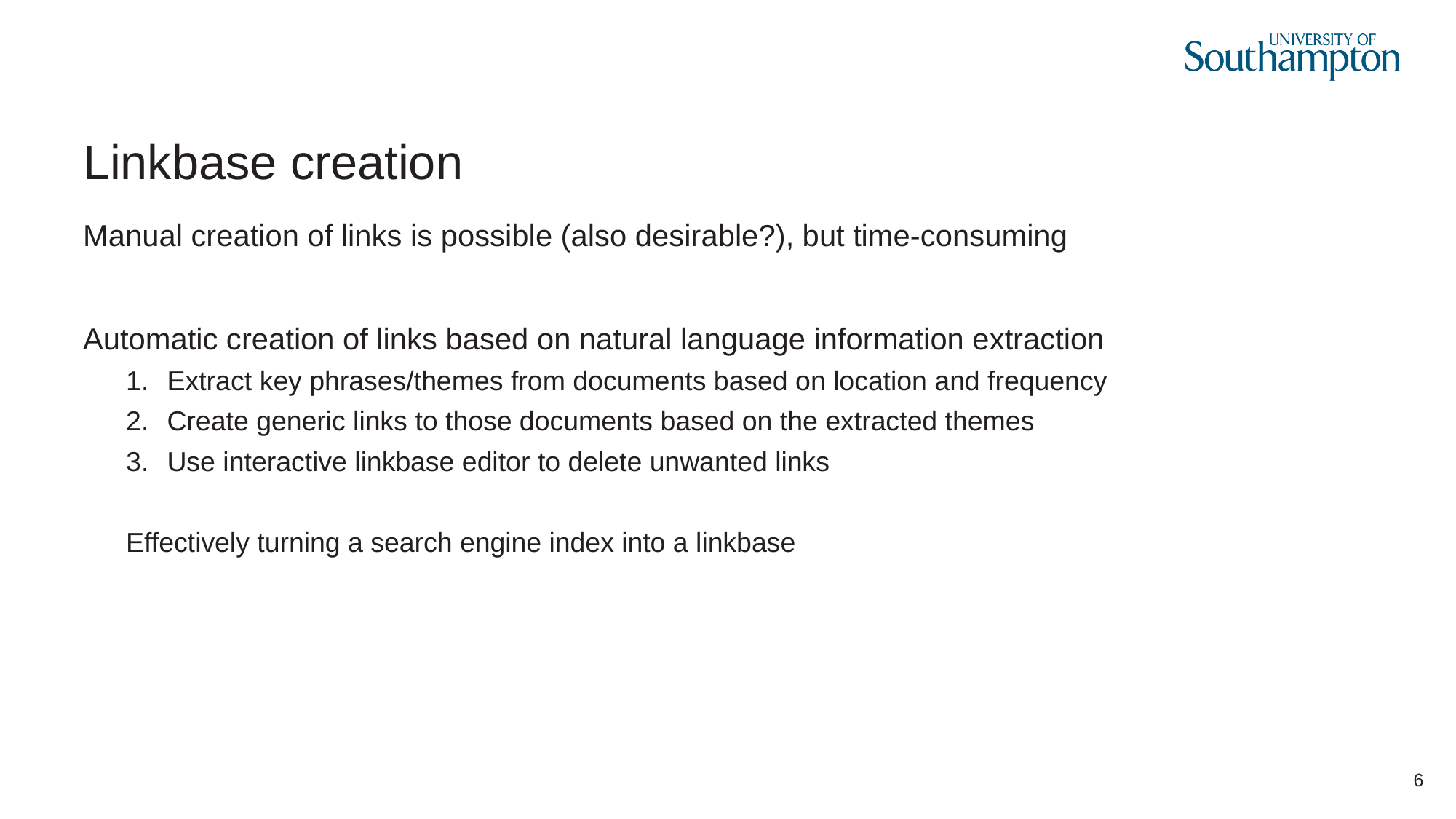

# Linkbase creation
Manual creation of links is possible (also desirable?), but time-consuming

Automatic creation of links based on natural language information extraction
Extract key phrases/themes from documents based on location and frequency
Create generic links to those documents based on the extracted themes
Use interactive linkbase editor to delete unwanted links

Effectively turning a search engine index into a linkbase